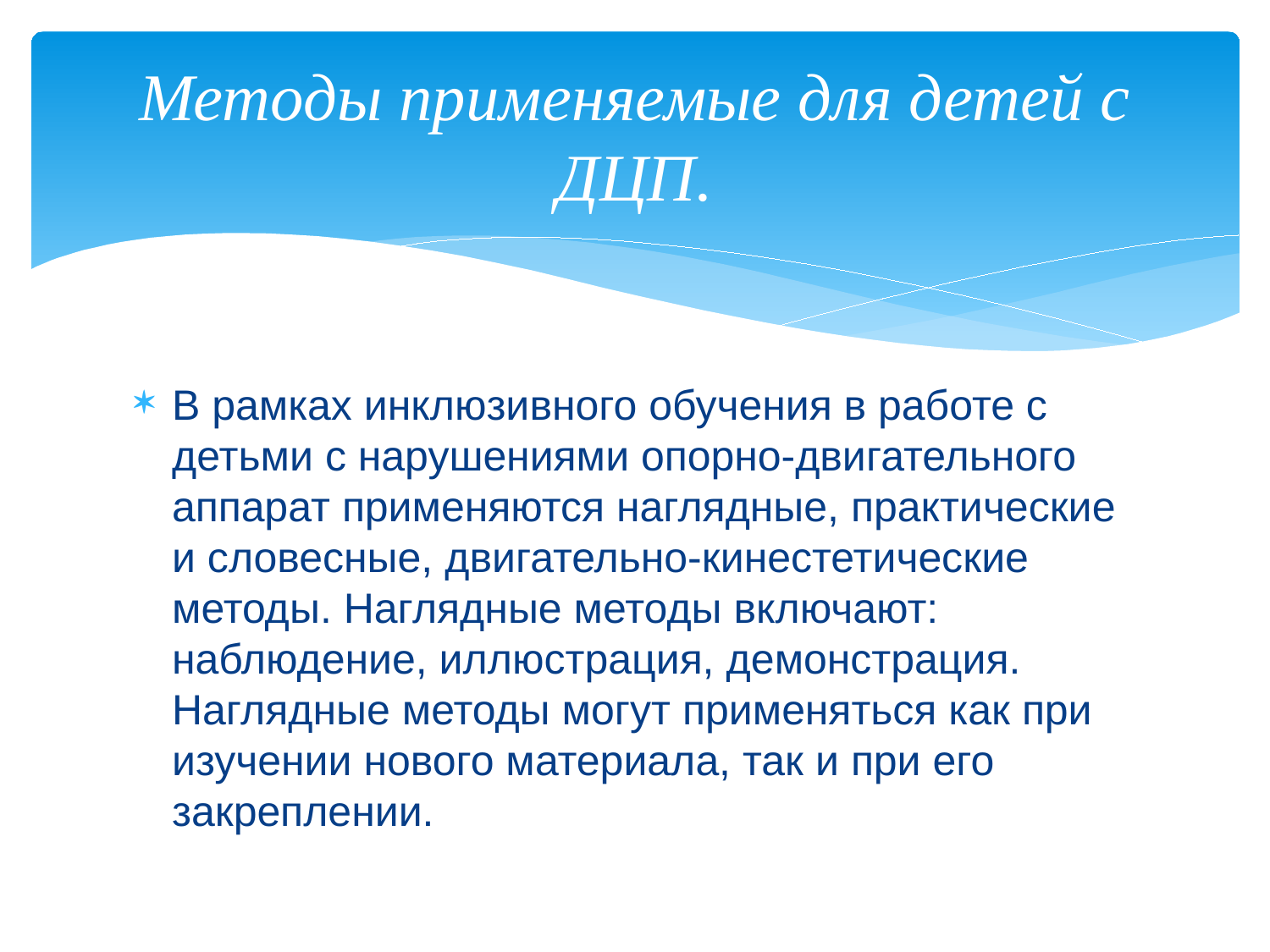

# Методы применяемые для детей с ДЦП.
В рамках инклюзивного обучения в работе с детьми с нарушениями опорно-двигательного аппарат применяются наглядные, практические и словесные, двигательно-кинестетические методы. Наглядные методы включают: наблюдение, иллюстрация, демонстрация. Наглядные методы могут применяться как при изучении нового материала, так и при его закреплении.